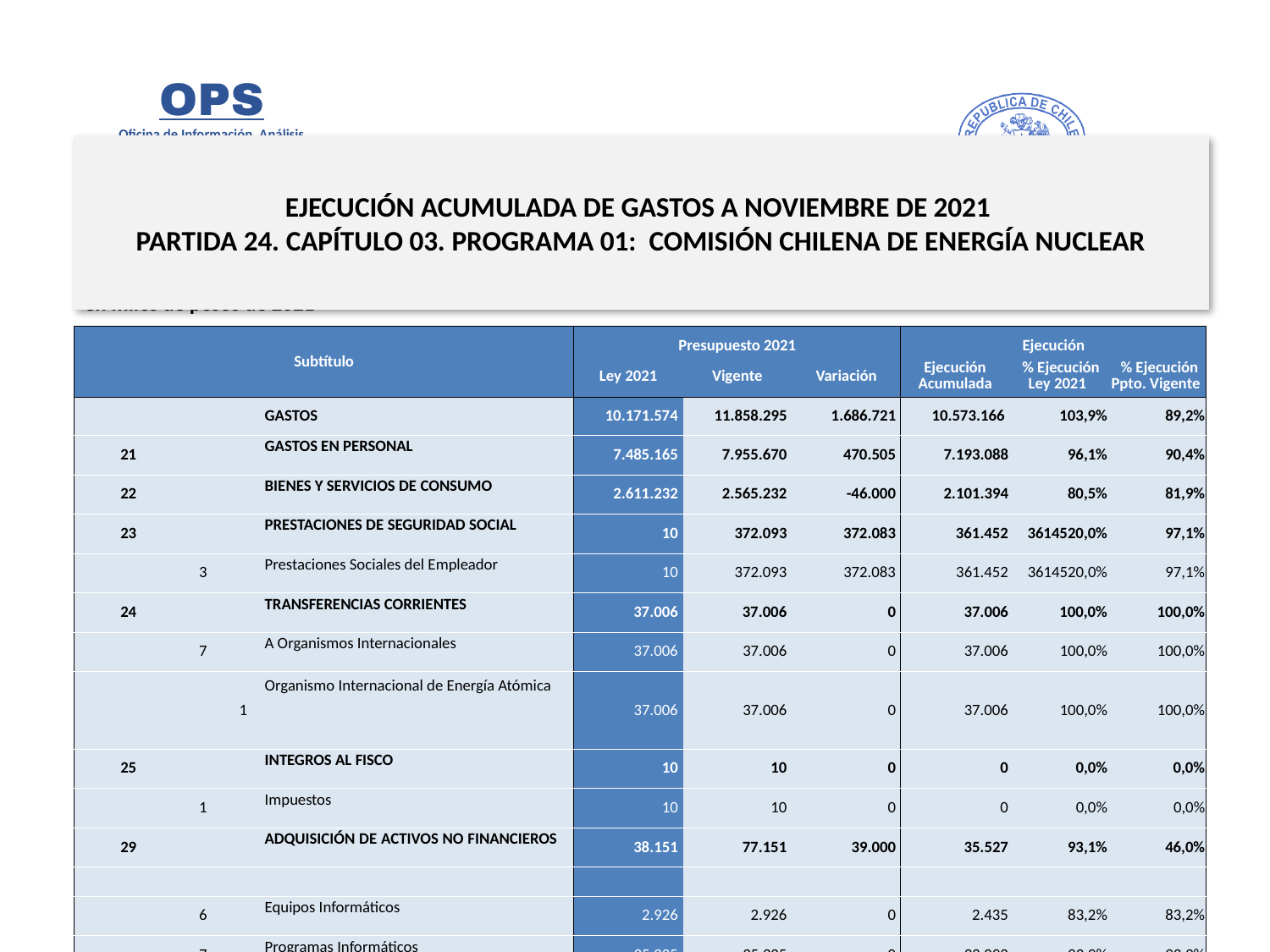

# EJECUCIÓN ACUMULADA DE GASTOS A NOVIEMBRE DE 2021 PARTIDA 24. CAPÍTULO 03. PROGRAMA 01:  COMISIÓN CHILENA DE ENERGÍA NUCLEAR
en miles de pesos de 2021
| Subtítulo |  |  |  | Presupuesto 2021 |  |  | Ejecución |  |  |
| --- | --- | --- | --- | --- | --- | --- | --- | --- | --- |
|  |  |  |  | Ley 2021 | Vigente | Variación | Ejecución Acumulada | % Ejecución Ley 2021 | % Ejecución Ppto. Vigente |
|  |  |  | GASTOS | 10.171.574 | 11.858.295 | 1.686.721 | 10.573.166 | 103,9% | 89,2% |
| 21 |  |  | GASTOS EN PERSONAL | 7.485.165 | 7.955.670 | 470.505 | 7.193.088 | 96,1% | 90,4% |
| 22 |  |  | BIENES Y SERVICIOS DE CONSUMO | 2.611.232 | 2.565.232 | -46.000 | 2.101.394 | 80,5% | 81,9% |
| 23 |  |  | PRESTACIONES DE SEGURIDAD SOCIAL | 10 | 372.093 | 372.083 | 361.452 | 3614520,0% | 97,1% |
|  | 3 |  | Prestaciones Sociales del Empleador | 10 | 372.093 | 372.083 | 361.452 | 3614520,0% | 97,1% |
| 24 |  |  | TRANSFERENCIAS CORRIENTES | 37.006 | 37.006 | 0 | 37.006 | 100,0% | 100,0% |
|  | 7 |  | A Organismos Internacionales | 37.006 | 37.006 | 0 | 37.006 | 100,0% | 100,0% |
|  |  | 1 | Organismo Internacional de Energía Atómica | 37.006 | 37.006 | 0 | 37.006 | 100,0% | 100,0% |
| 25 |  |  | INTEGROS AL FISCO | 10 | 10 | 0 | 0 | 0,0% | 0,0% |
|  | 1 |  | Impuestos | 10 | 10 | 0 | 0 | 0,0% | 0,0% |
| 29 |  |  | ADQUISICIÓN DE ACTIVOS NO FINANCIEROS | 38.151 | 77.151 | 39.000 | 35.527 | 93,1% | 46,0% |
|  |  |  |  |  |  |  |  |  |  |
|  | 6 |  | Equipos Informáticos | 2.926 | 2.926 | 0 | 2.435 | 83,2% | 83,2% |
|  | 7 |  | Programas Informáticos | 35.225 | 35.225 | 0 | 33.092 | 93,9% | 93,9% |
| 34 |  |  | SERVICIO DE LA DEUDA | 0 | 851.133 | 851.133 | 844.699 | - | 99,2% |
|  | 7 |  | Deuda Flotante | 0 | 851.133 | 851.133 | 844.699 | - | 99,2% |
12
Fuente: Elaboración propia en base  a Informes de ejecución presupuestaria mensual de DIPRES